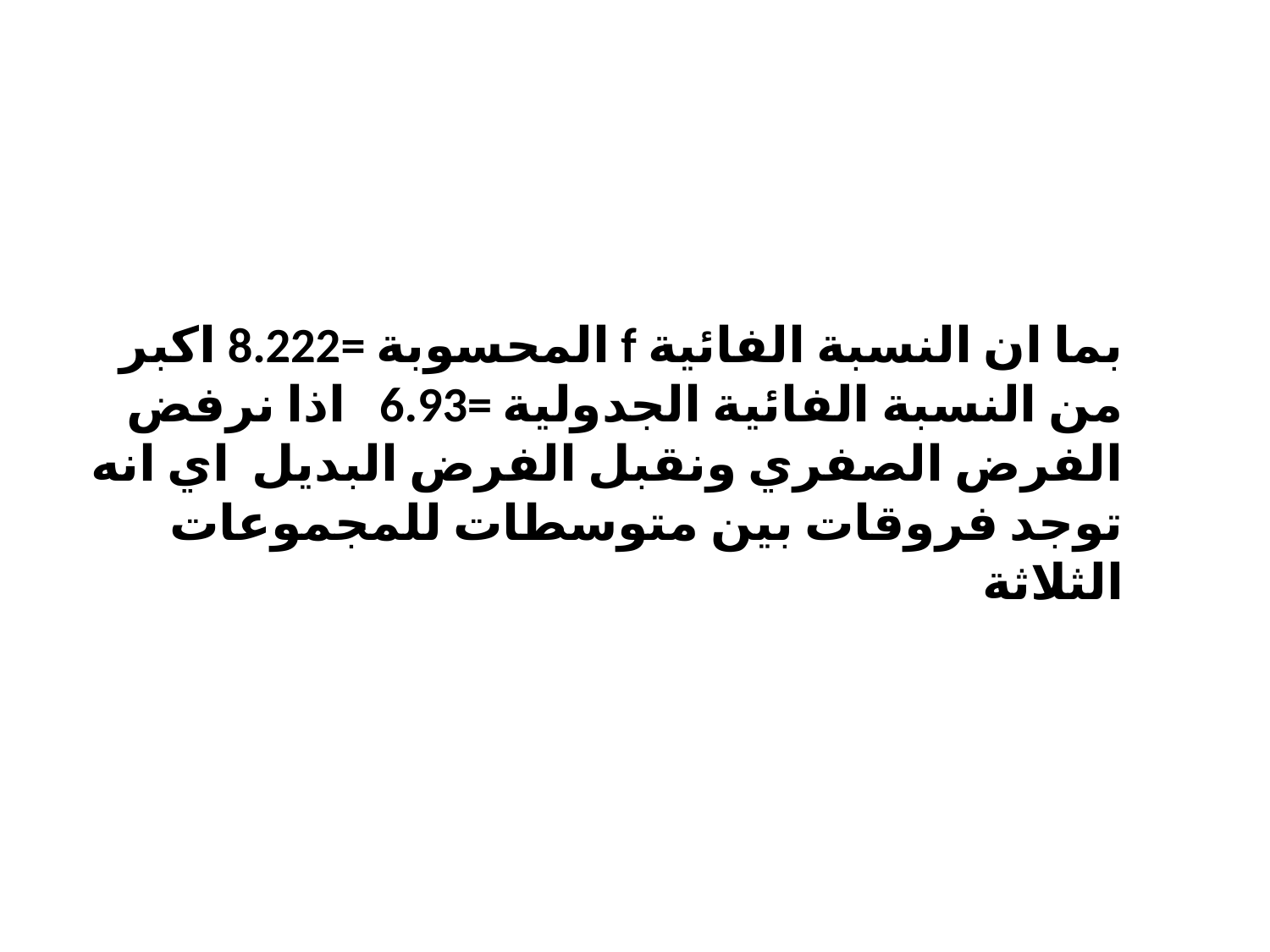

بما ان النسبة الفائية f المحسوبة =8.222 اكبر من النسبة الفائية الجدولية =6.93   اذا نرفض الفرض الصفري ونقبل الفرض البديل  اي انه توجد فروقات بين متوسطات للمجموعات الثلاثة